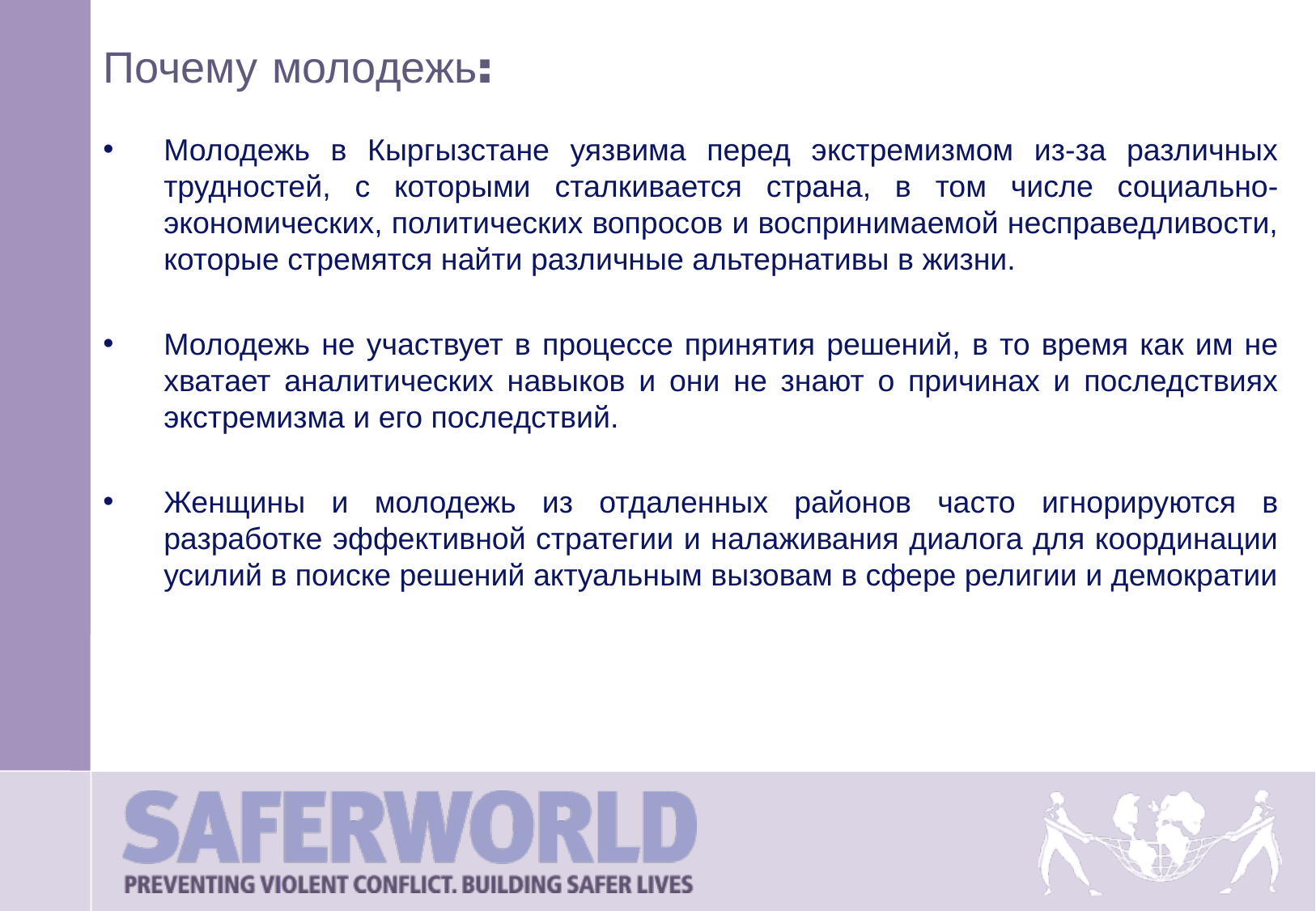

# Почему молодежь:
Молодежь в Кыргызстане уязвима перед экстремизмом из-за различных трудностей, с которыми сталкивается страна, в том числе социально-экономических, политических вопросов и воспринимаемой несправедливости, которые стремятся найти различные альтернативы в жизни.

Молодежь не участвует в процессе принятия решений, в то время как им не хватает аналитических навыков и они не знают о причинах и последствиях экстремизма и его последствий.

Женщины и молодежь из отдаленных районов часто игнорируются в разработке эффективной стратегии и налаживания диалога для координации усилий в поиске решений актуальным вызовам в сфере религии и демократии